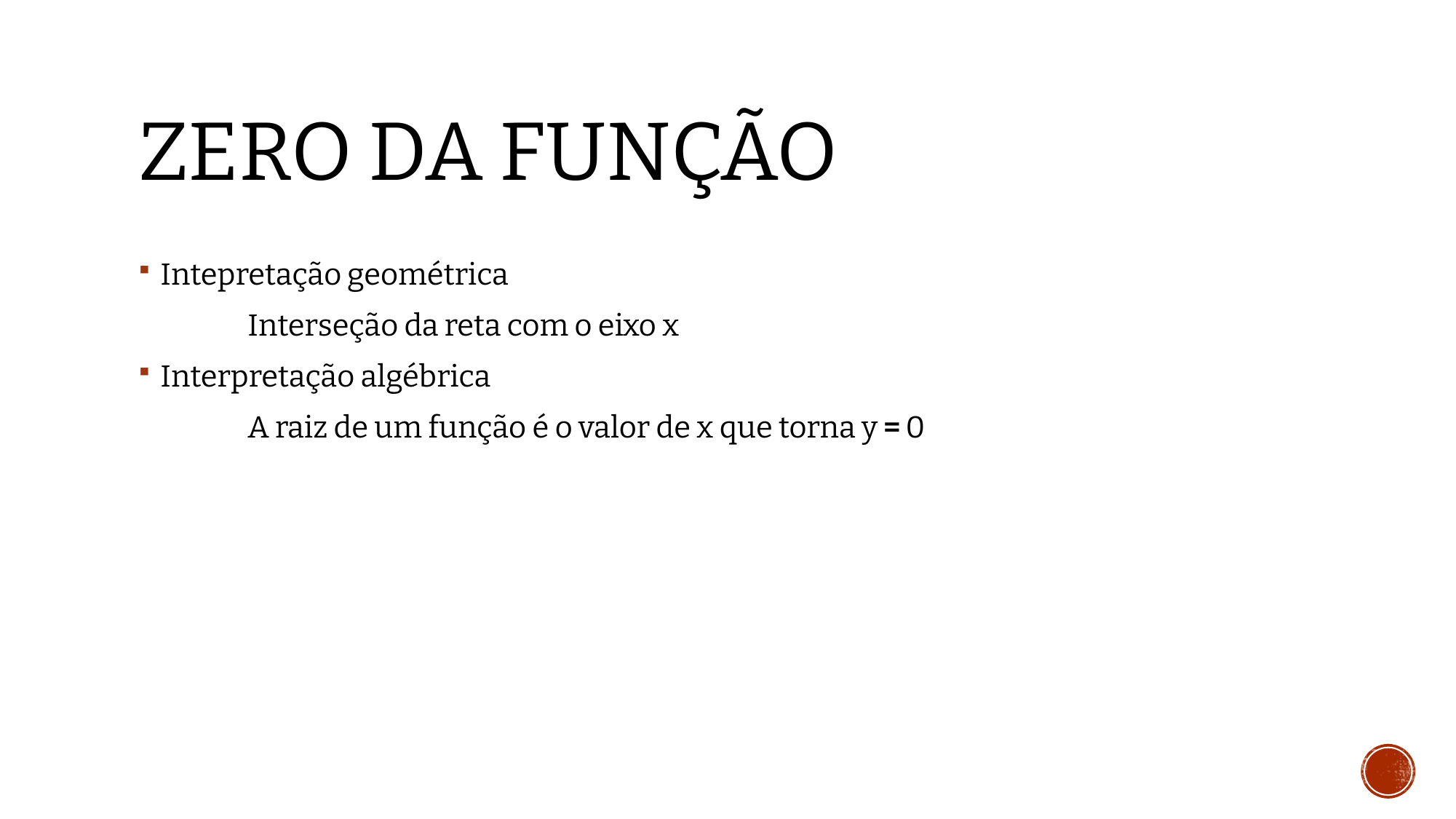

# Zero da função
Intepretação geométrica
	Interseção da reta com o eixo x
Interpretação algébrica
	A raiz de um função é o valor de x que torna y = 0